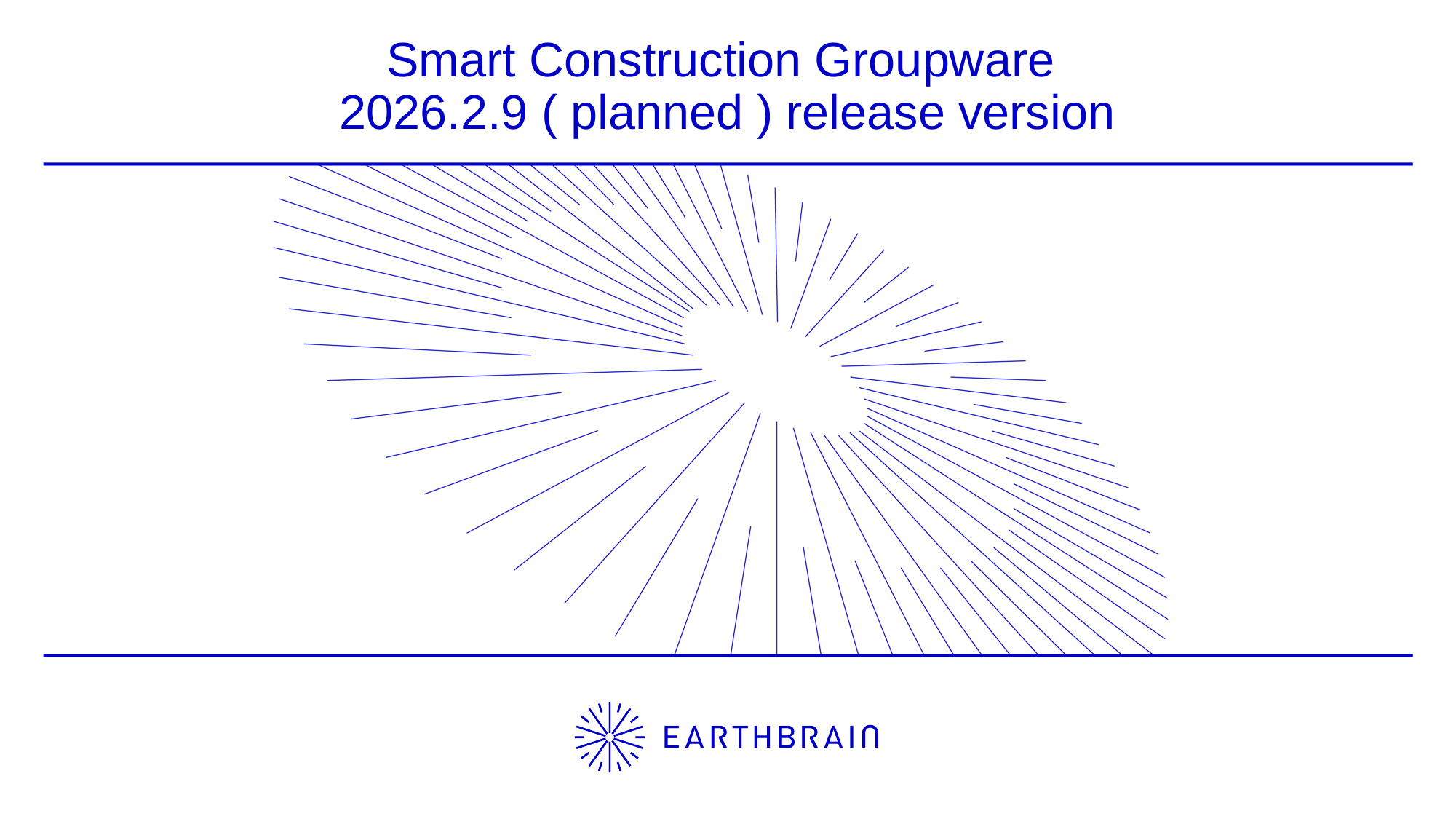

Smart Construction Groupware
2026.2.9 ( planned ) release version